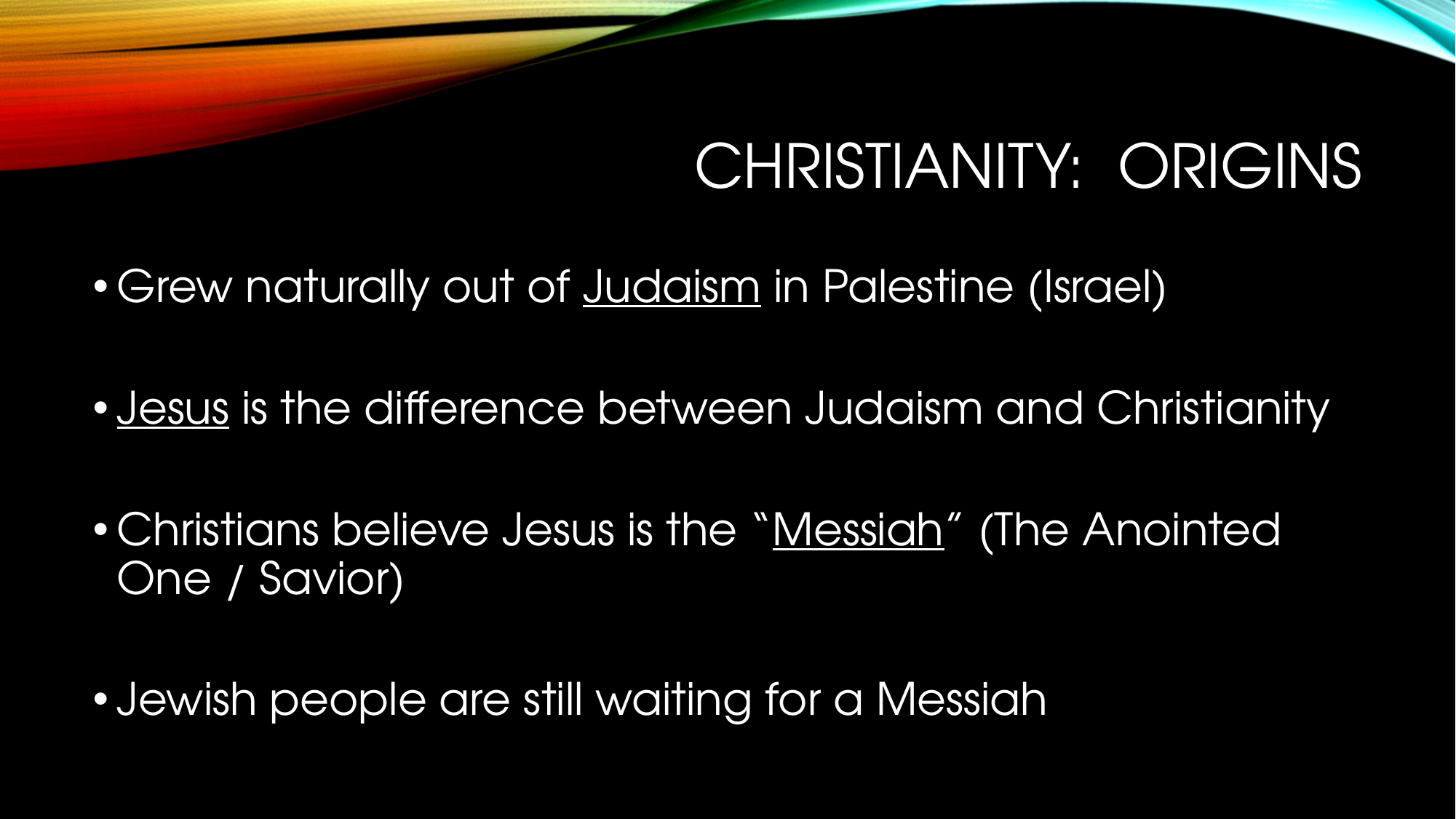

# Christianity:  Origins
Grew naturally out of Judaism in Palestine (Israel)

Jesus is the difference between Judaism and Christianity

Christians believe Jesus is the “Messiah” (The Anointed One / Savior)

Jewish people are still waiting for a Messiah